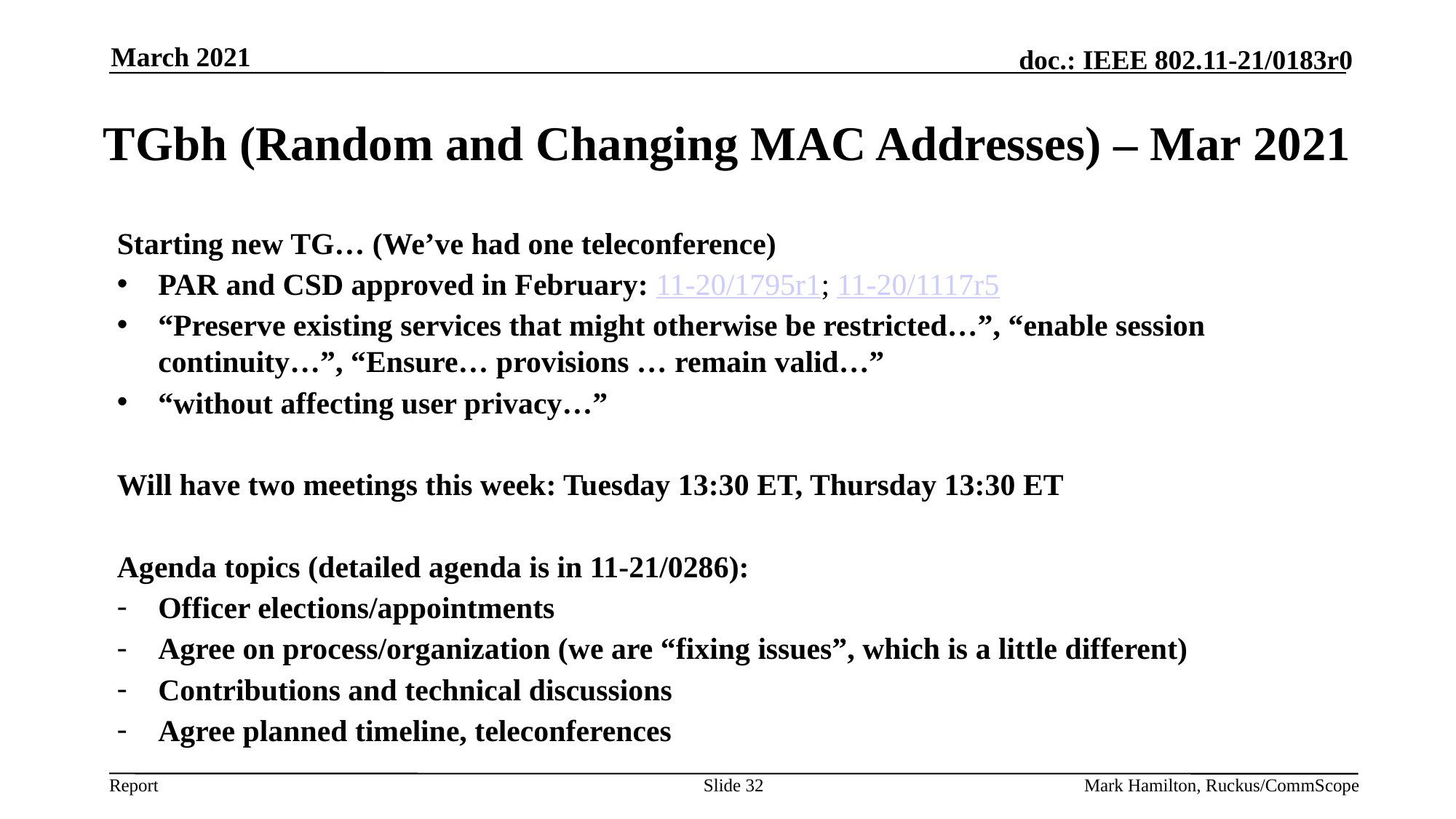

March 2021
# TGbh (Random and Changing MAC Addresses) – Mar 2021
Starting new TG… (We’ve had one teleconference)
PAR and CSD approved in February: 11-20/1795r1; 11-20/1117r5
“Preserve existing services that might otherwise be restricted…”, “enable session continuity…”, “Ensure… provisions … remain valid…”
“without affecting user privacy…”

Will have two meetings this week: Tuesday 13:30 ET, Thursday 13:30 ET

Agenda topics (detailed agenda is in 11-21/0286):
Officer elections/appointments
Agree on process/organization (we are “fixing issues”, which is a little different)
Contributions and technical discussions
Agree planned timeline, teleconferences

Slide 32
Mark Hamilton, Ruckus/CommScope